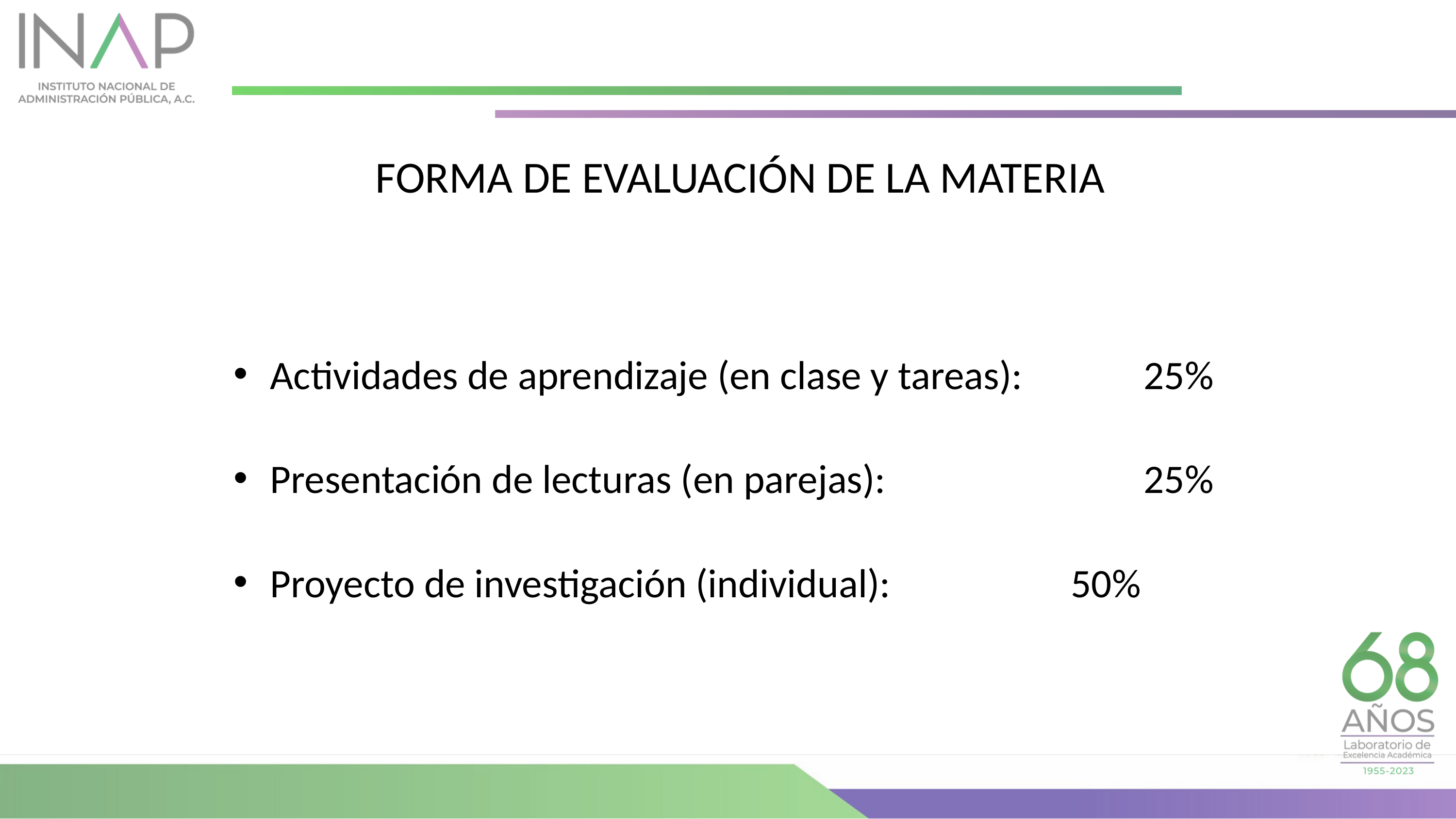

FORMA DE EVALUACIÓN DE LA MATERIA
Actividades de aprendizaje (en clase y tareas):		25%
Presentación de lecturas (en parejas):				25%
Proyecto de investigación (individual):			50%